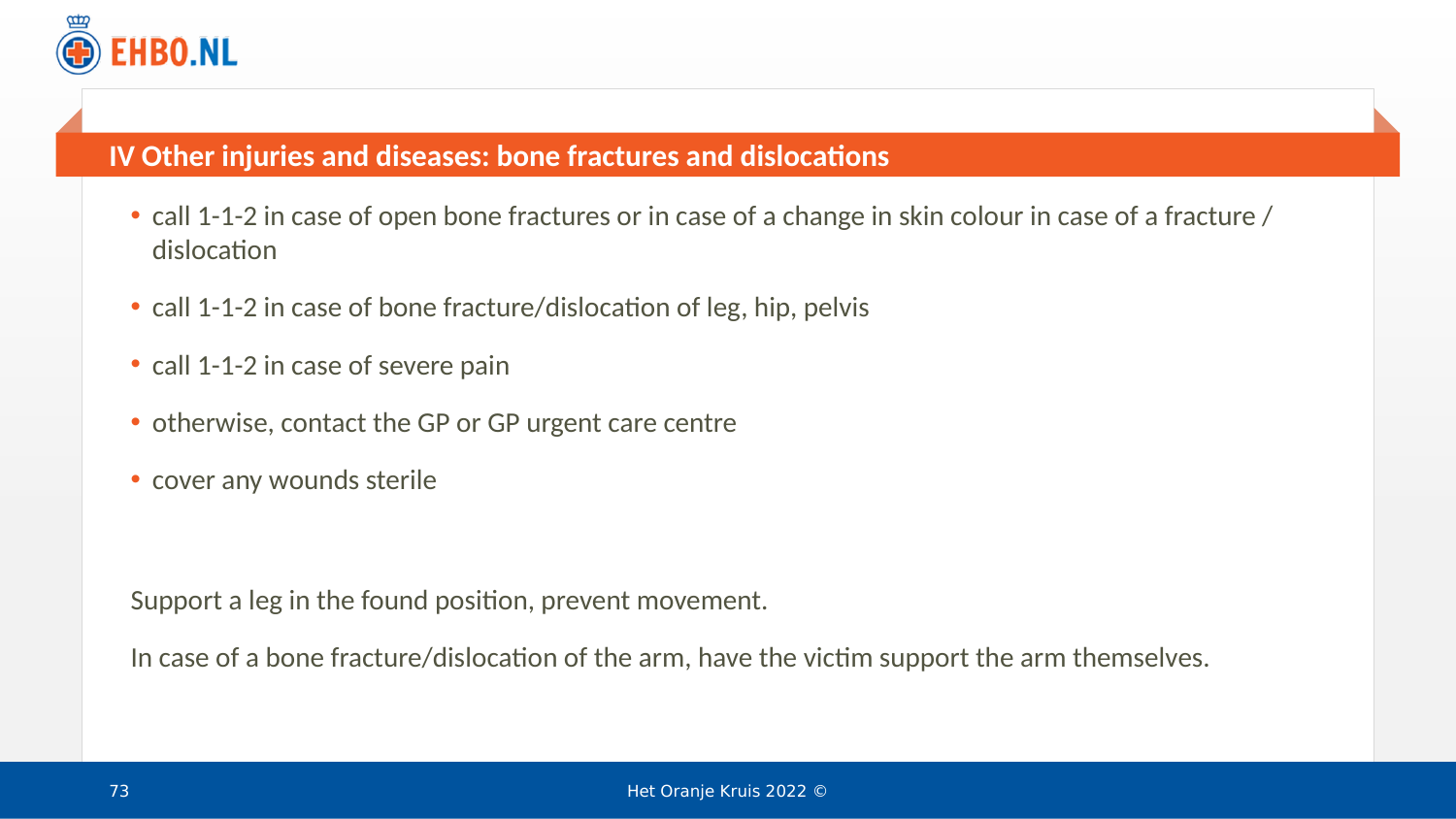

# IV Other injuries and diseases: bone fractures and dislocations
call 1-1-2 in case of open bone fractures or in case of a change in skin colour in case of a fracture / dislocation
call 1-1-2 in case of bone fracture/dislocation of leg, hip, pelvis
call 1-1-2 in case of severe pain
otherwise, contact the GP or GP urgent care centre
cover any wounds sterile

Support a leg in the found position, prevent movement.
In case of a bone fracture/dislocation of the arm, have the victim support the arm themselves.

73
Het Oranje Kruis 2022 ©